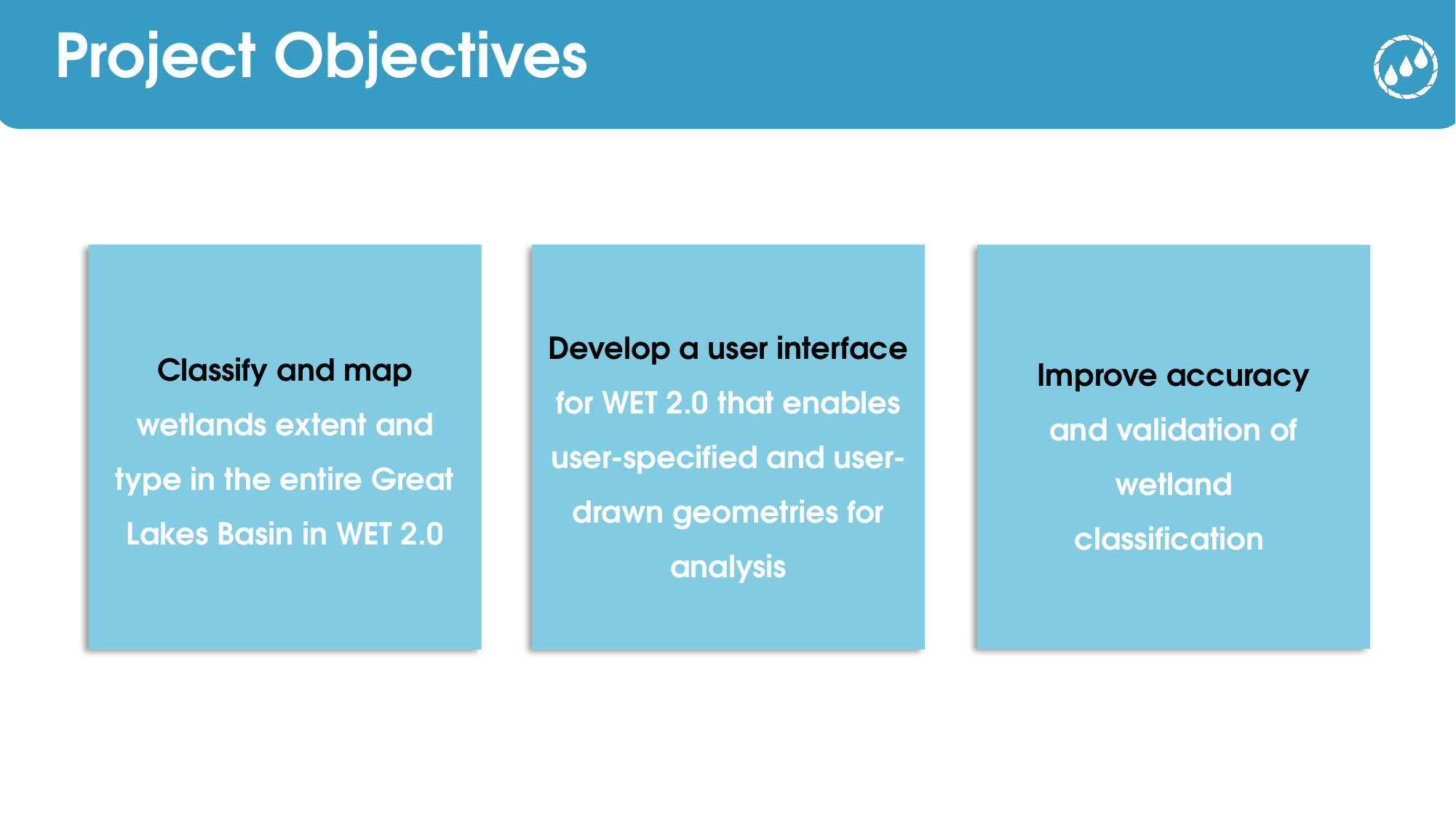

Project Objectives

Develop a user interface for WET 2.0 that enables user-specified and user-drawn geometries for analysis
Classify and map wetlands extent and type in the entire Great Lakes Basin in WET 2.0
Improve accuracy and validation of wetland classification